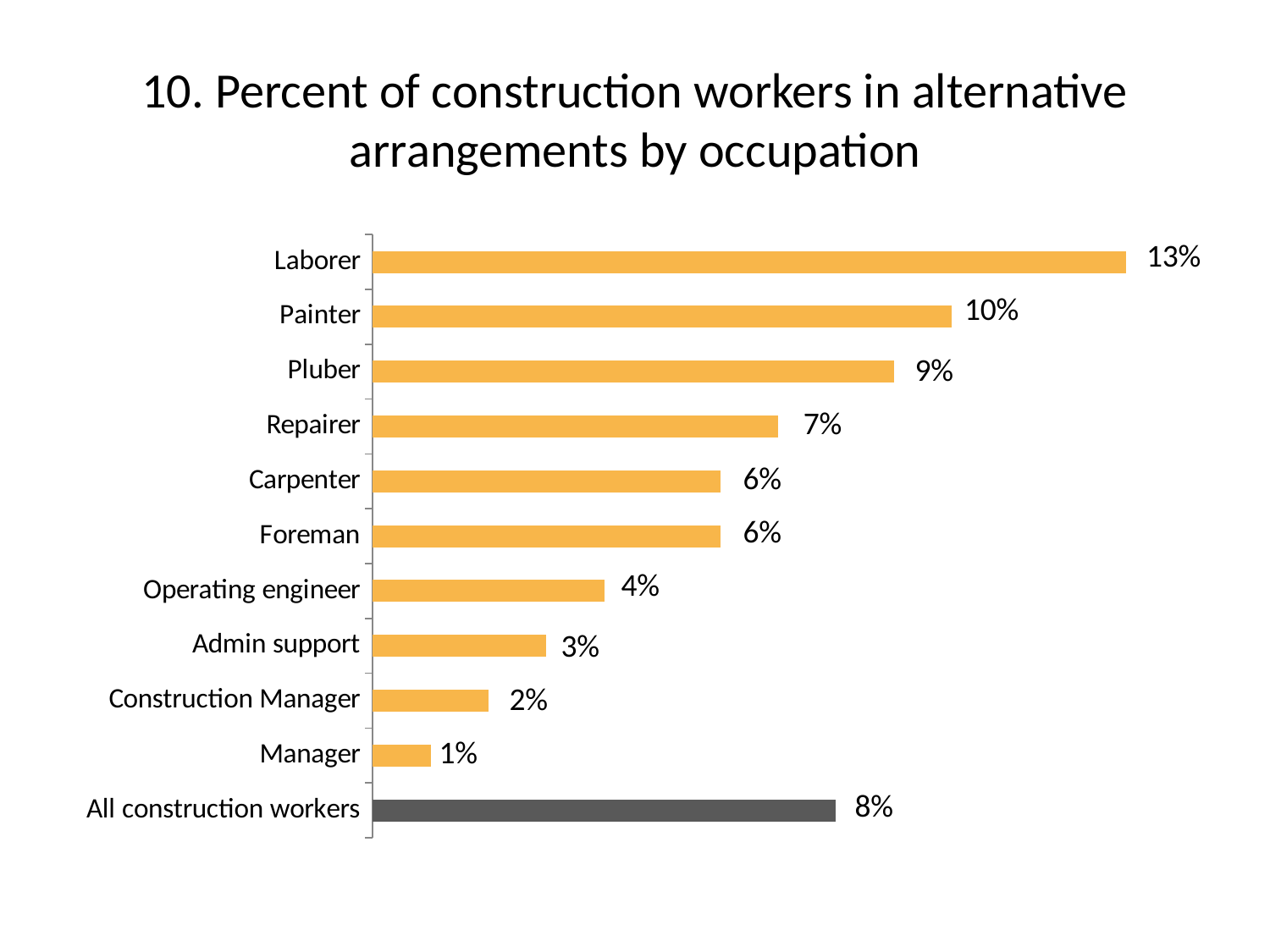

# 10. Percent of construction workers in alternative arrangements by occupation

### Chart

| Category | Alternative arrangements |
|---|---|
| All construction workers | 8.0 |
| Manager | 1.0 |
| Construction Manager | 2.0 |
| Admin support | 3.0 |
| Operating engineer | 4.0 |
| Foreman | 6.0 |
| Carpenter | 6.0 |
| Repairer | 7.0 |
| Pluber | 9.0 |
| Painter | 10.0 |
| Laborer | 13.0 |